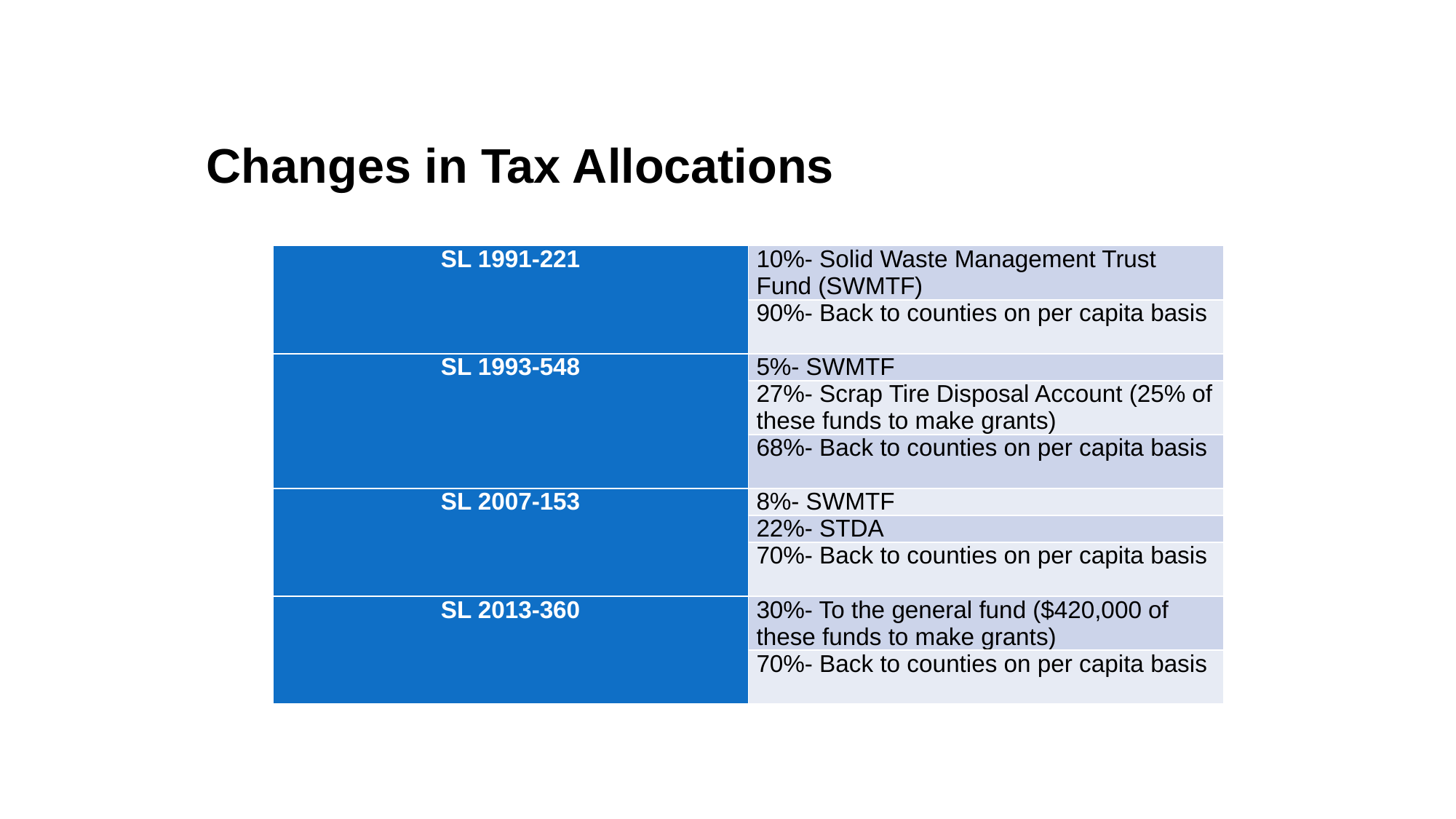

# Changes in Tax Allocations
| SL 1991-221 | 10%- Solid Waste Management Trust Fund (SWMTF) |
| --- | --- |
|  | 90%- Back to counties on per capita basis |
| SL 1993-548 | 5%- SWMTF |
|  | 27%- Scrap Tire Disposal Account (25% of these funds to make grants) |
|  | 68%- Back to counties on per capita basis |
| SL 2007-153 | 8%- SWMTF |
|  | 22%- STDA |
|  | 70%- Back to counties on per capita basis |
| SL 2013-360 | 30%- To the general fund ($420,000 of these funds to make grants) |
|  | 70%- Back to counties on per capita basis |